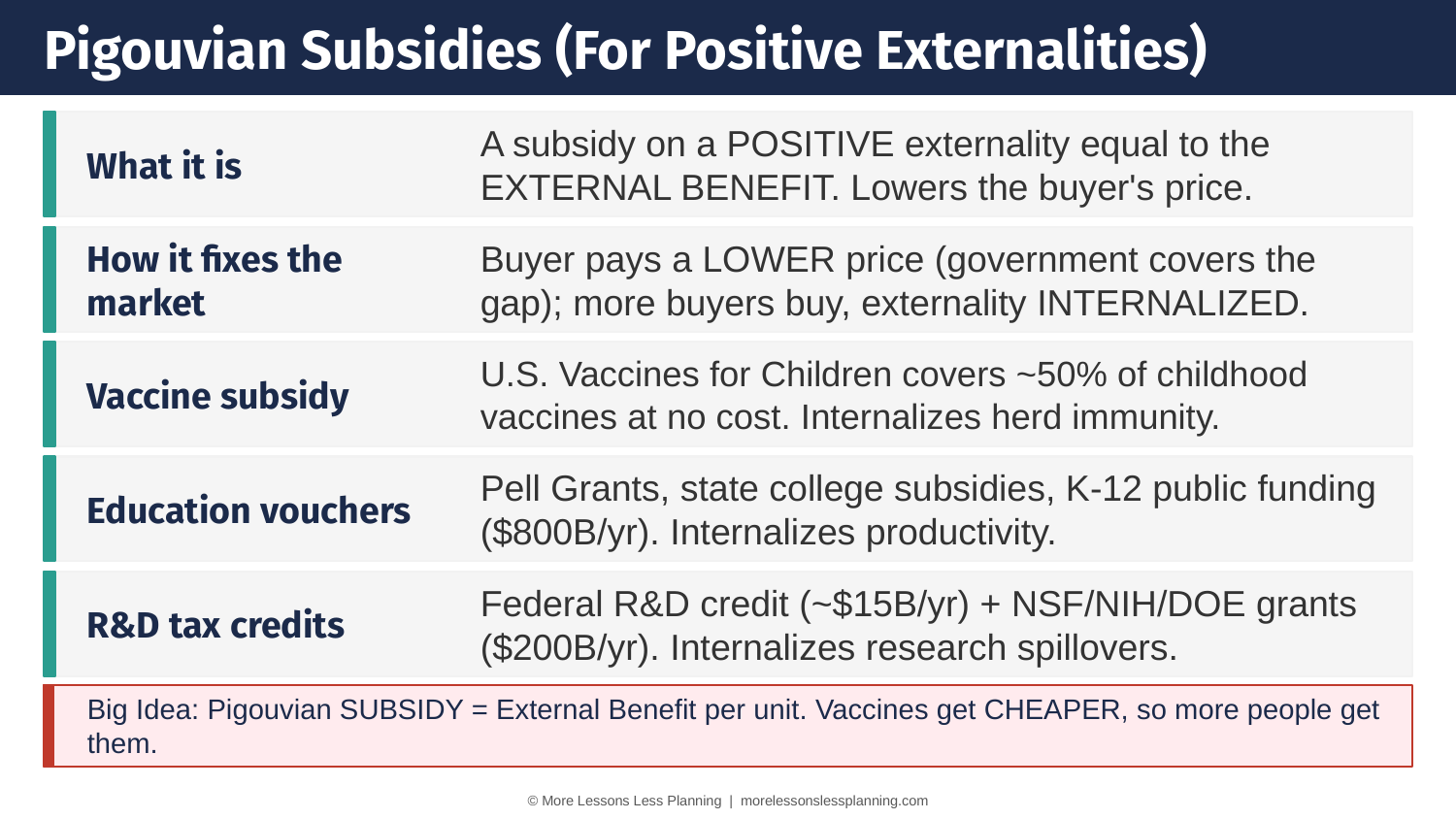

Pigouvian Subsidies (For Positive Externalities)

What it is
A subsidy on a POSITIVE externality equal to the EXTERNAL BENEFIT. Lowers the buyer's price.

How it fixes the market
Buyer pays a LOWER price (government covers the gap); more buyers buy, externality INTERNALIZED.

Vaccine subsidy
U.S. Vaccines for Children covers ~50% of childhood vaccines at no cost. Internalizes herd immunity.

Education vouchers
Pell Grants, state college subsidies, K-12 public funding ($800B/yr). Internalizes productivity.

R&D tax credits
Federal R&D credit (~$15B/yr) + NSF/NIH/DOE grants ($200B/yr). Internalizes research spillovers.

Big Idea: Pigouvian SUBSIDY = External Benefit per unit. Vaccines get CHEAPER, so more people get them.
© More Lessons Less Planning  |  morelessonslessplanning.com